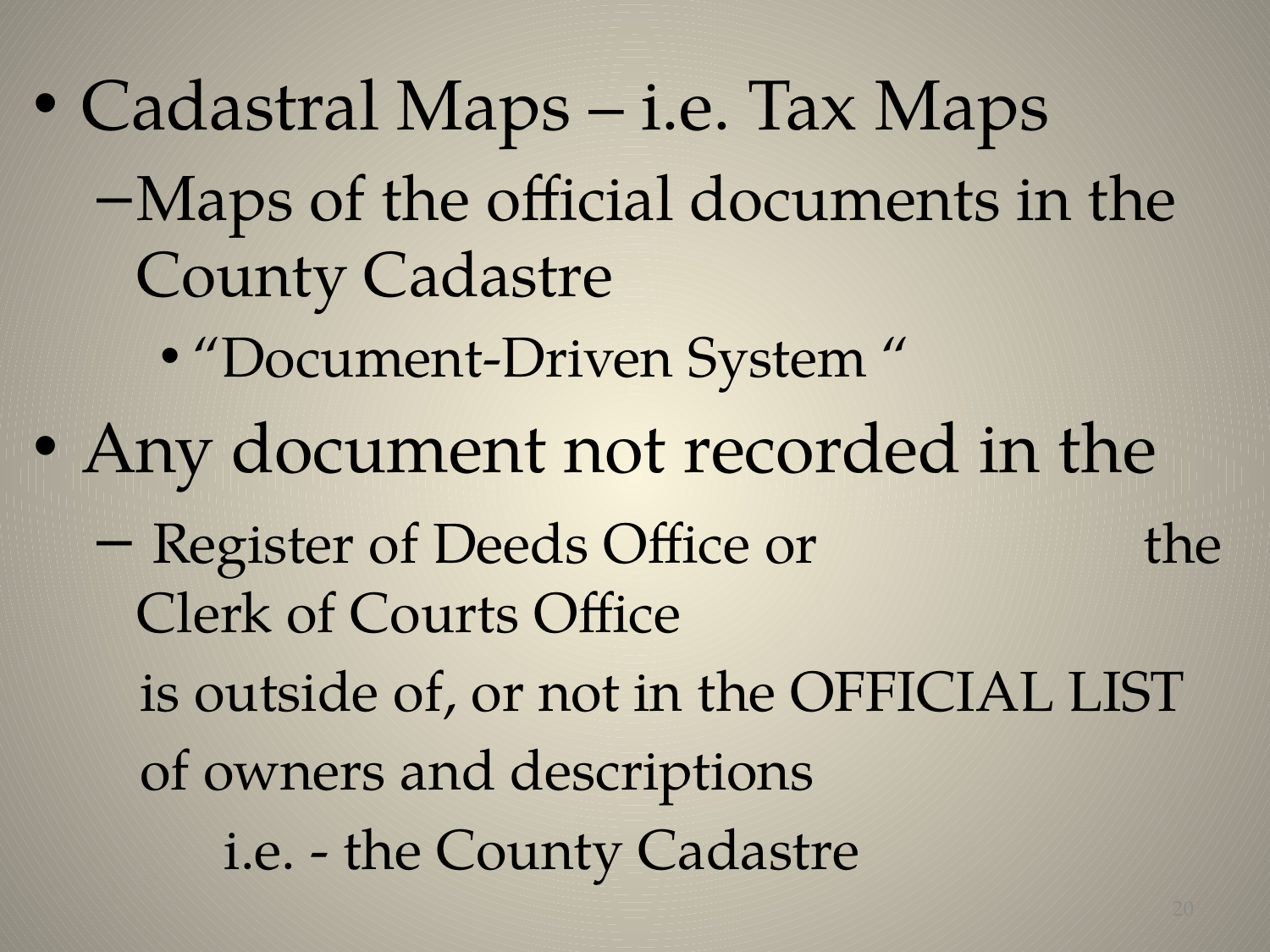

Cadastral Maps – i.e. Tax Maps
Maps of the official documents in the County Cadastre
“Document-Driven System “
Any document not recorded in the
 Register of Deeds Office or                       the Clerk of Courts Office
   is outside of, or not in the OFFICIAL LIST
   of owners and descriptions
	i.e. - the County Cadastre

20